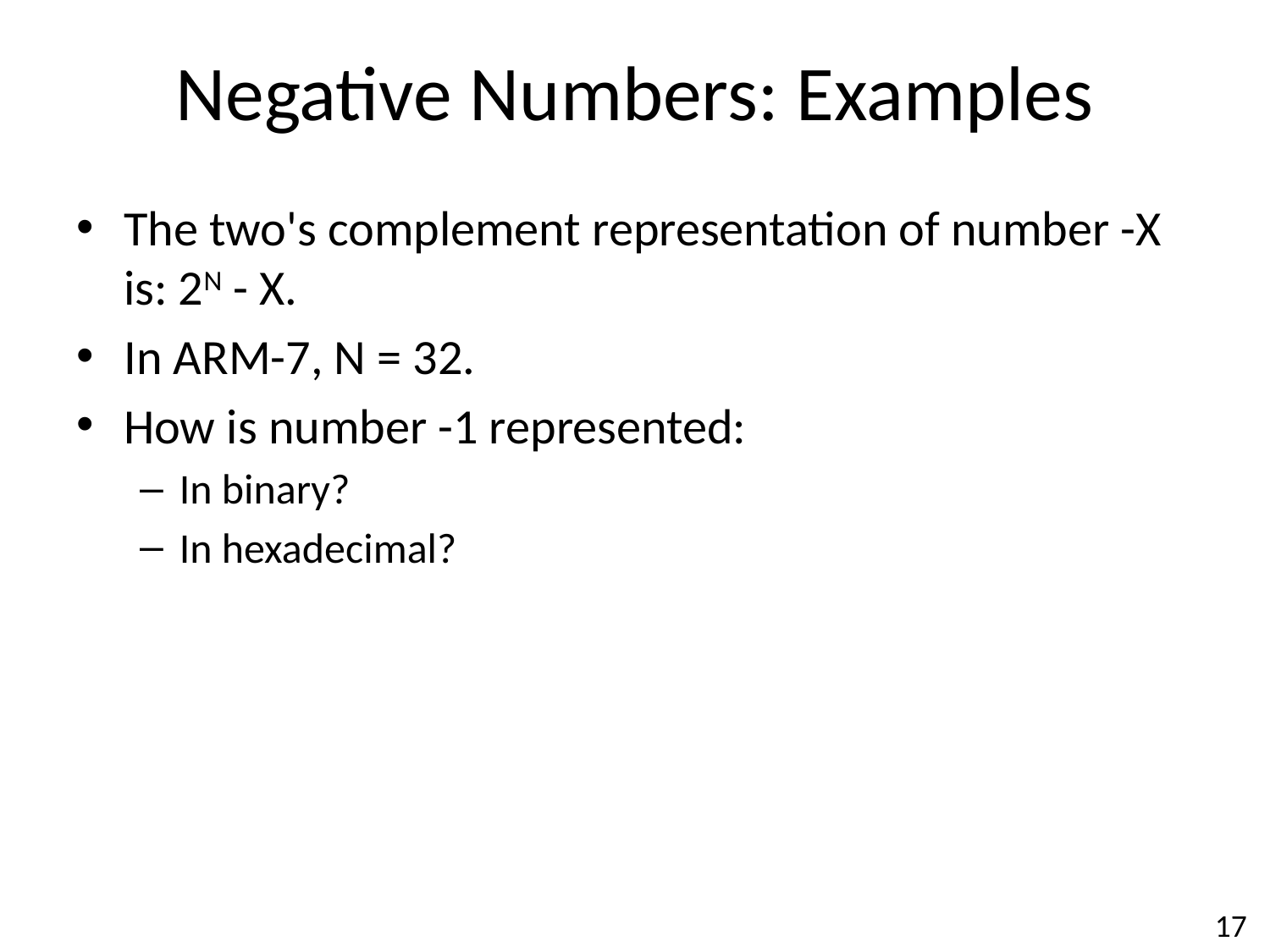

# Negative Numbers: Examples
The two's complement representation of number -X is: 2N - X.
In ARM-7, N = 32.
How is number -1 represented:
In binary?
In hexadecimal?
17